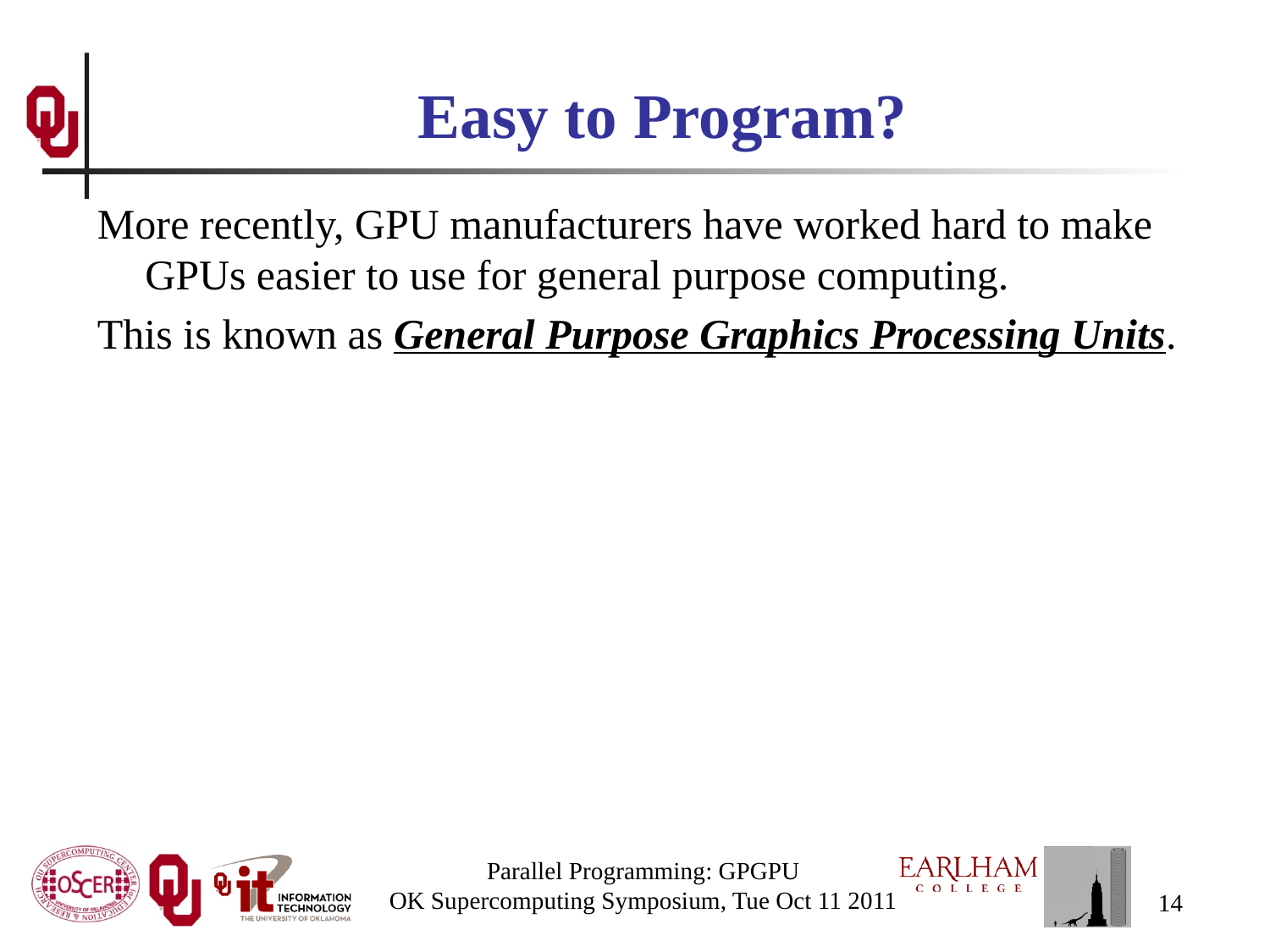

# Easy to Program?
More recently, GPU manufacturers have worked hard to make GPUs easier to use for general purpose computing.
This is known as General Purpose Graphics Processing Units.
Parallel Programming: GPGPU
OK Supercomputing Symposium, Tue Oct 11 2011
14